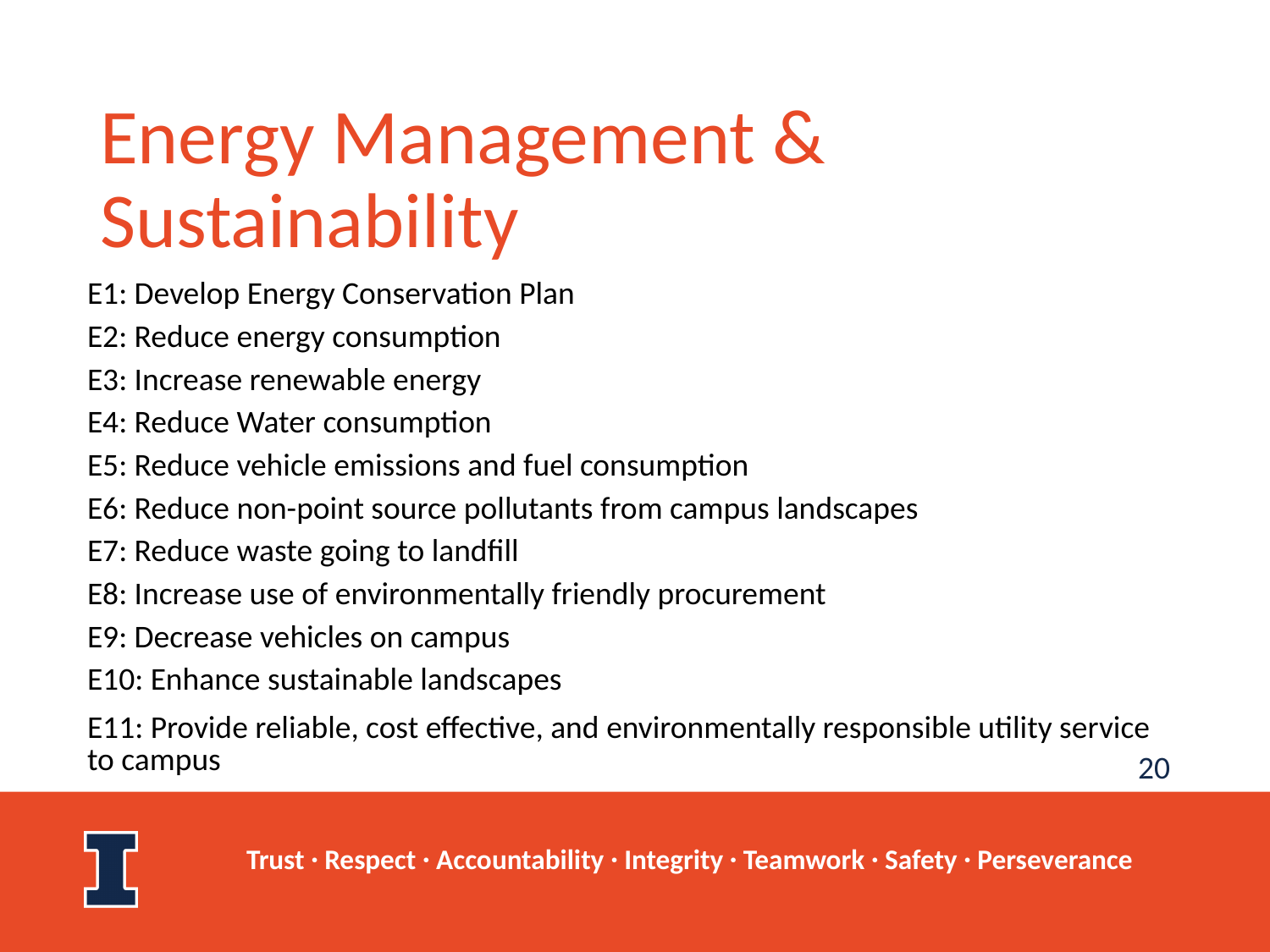

# Energy Management & Sustainability
| E1: Develop Energy Conservation Plan |
| --- |
| E2: Reduce energy consumption |
| E3: Increase renewable energy |
| E4: Reduce Water consumption |
| E5: Reduce vehicle emissions and fuel consumption |
| E6: Reduce non-point source pollutants from campus landscapes |
| E7: Reduce waste going to landfill |
| E8: Increase use of environmentally friendly procurement |
| E9: Decrease vehicles on campus |
| E10: Enhance sustainable landscapes |
| E11: Provide reliable, cost effective, and environmentally responsible utility service to campus |
20